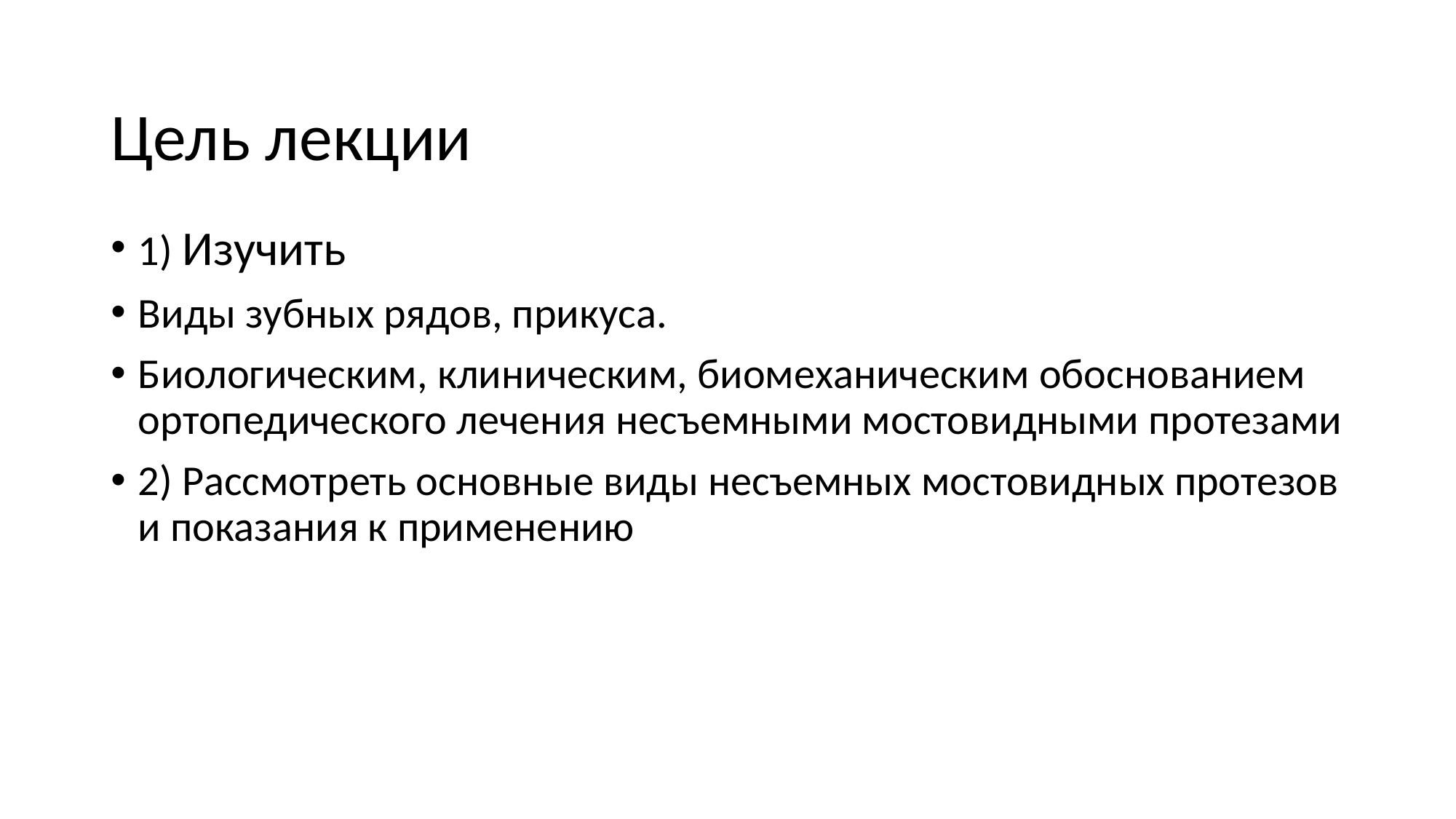

# Цель лекции
1) Изучить
Виды зубных рядов, прикуса.
Биологическим, клиническим, биомеханическим обоснованием ортопедического лечения несъемными мостовидными протезами
2) Рассмотреть основные виды несъемных мостовидных протезов и показания к применению